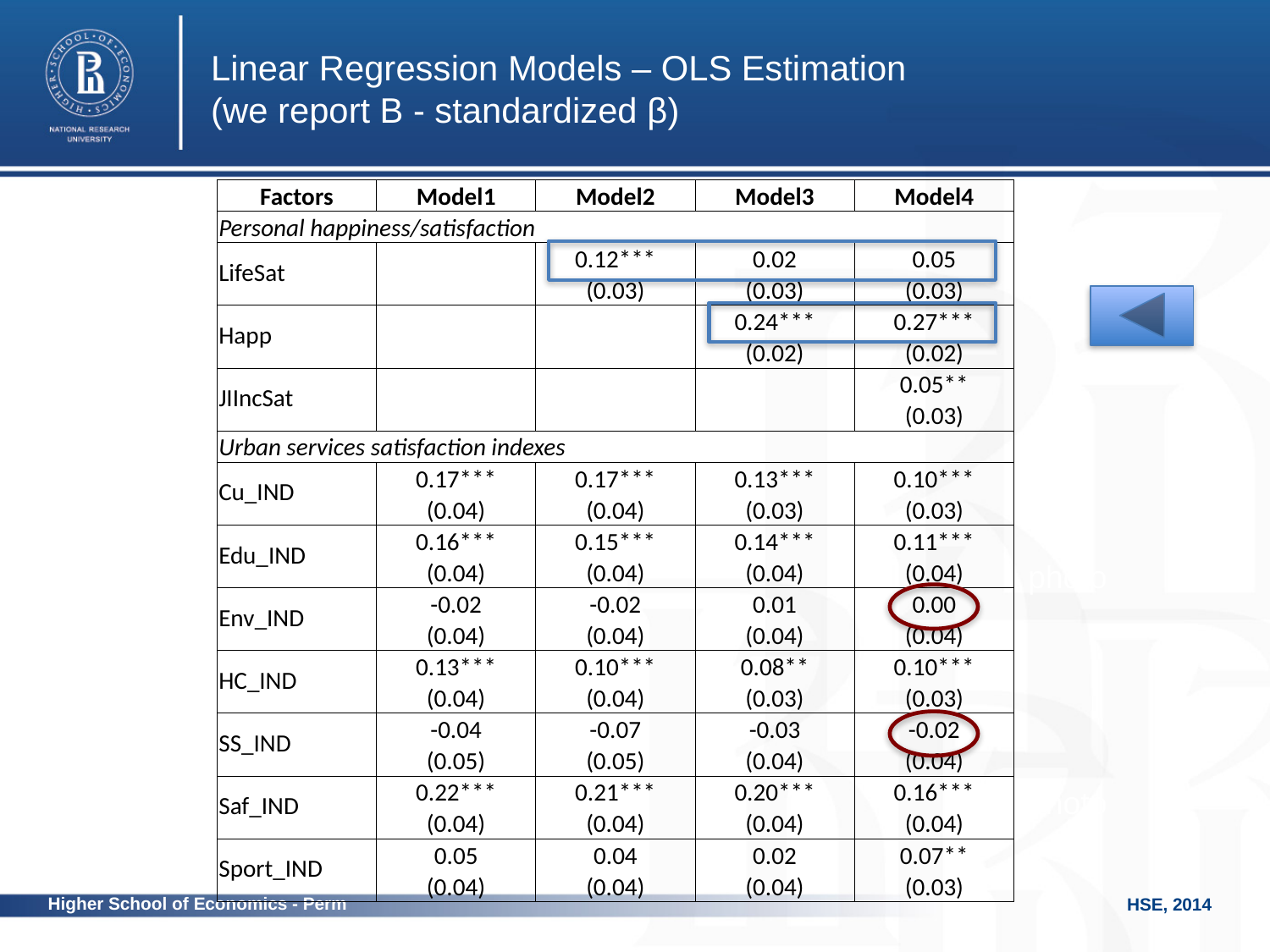

Linear Regression Models – OLS Estimation
(we report B - standardized β)
| Factors | Model1 | Model2 | Model3 | Model4 |
| --- | --- | --- | --- | --- |
| Personal happiness/satisfaction |  |  |  |  |
| LifeSat |  | 0.12\*\*\* | 0.02 | 0.05 |
|  |  | (0.03) | (0.03) | (0.03) |
| Happ |  |  | 0.24\*\*\* | 0.27\*\*\* |
|  |  |  | (0.02) | (0.02) |
| JIIncSat |  |  |  | 0.05\*\* |
|  |  |  |  | (0.03) |
| Urban services satisfaction indexes |  |  |  |  |
| Cu\_IND | 0.17\*\*\* | 0.17\*\*\* | 0.13\*\*\* | 0.10\*\*\* |
|  | (0.04) | (0.04) | (0.03) | (0.03) |
| Edu\_IND | 0.16\*\*\* | 0.15\*\*\* | 0.14\*\*\* | 0.11\*\*\* |
|  | (0.04) | (0.04) | (0.04) | (0.04) |
| Env\_IND | -0.02 | -0.02 | 0.01 | 0.00 |
|  | (0.04) | (0.04) | (0.04) | (0.04) |
| HC\_IND | 0.13\*\*\* | 0.10\*\*\* | 0.08\*\* | 0.10\*\*\* |
|  | (0.04) | (0.04) | (0.03) | (0.03) |
| SS\_IND | -0.04 | -0.07 | -0.03 | -0.02 |
|  | (0.05) | (0.05) | (0.04) | (0.04) |
| Saf\_IND | 0.22\*\*\* | 0.21\*\*\* | 0.20\*\*\* | 0.16\*\*\* |
|  | (0.04) | (0.04) | (0.04) | (0.04) |
| Sport\_IND | 0.05 | 0.04 | 0.02 | 0.07\*\* |
|  | (0.04) | (0.04) | (0.04) | (0.03) |

photo

photo
Higher School of Economics - Perm
HSE, 2014